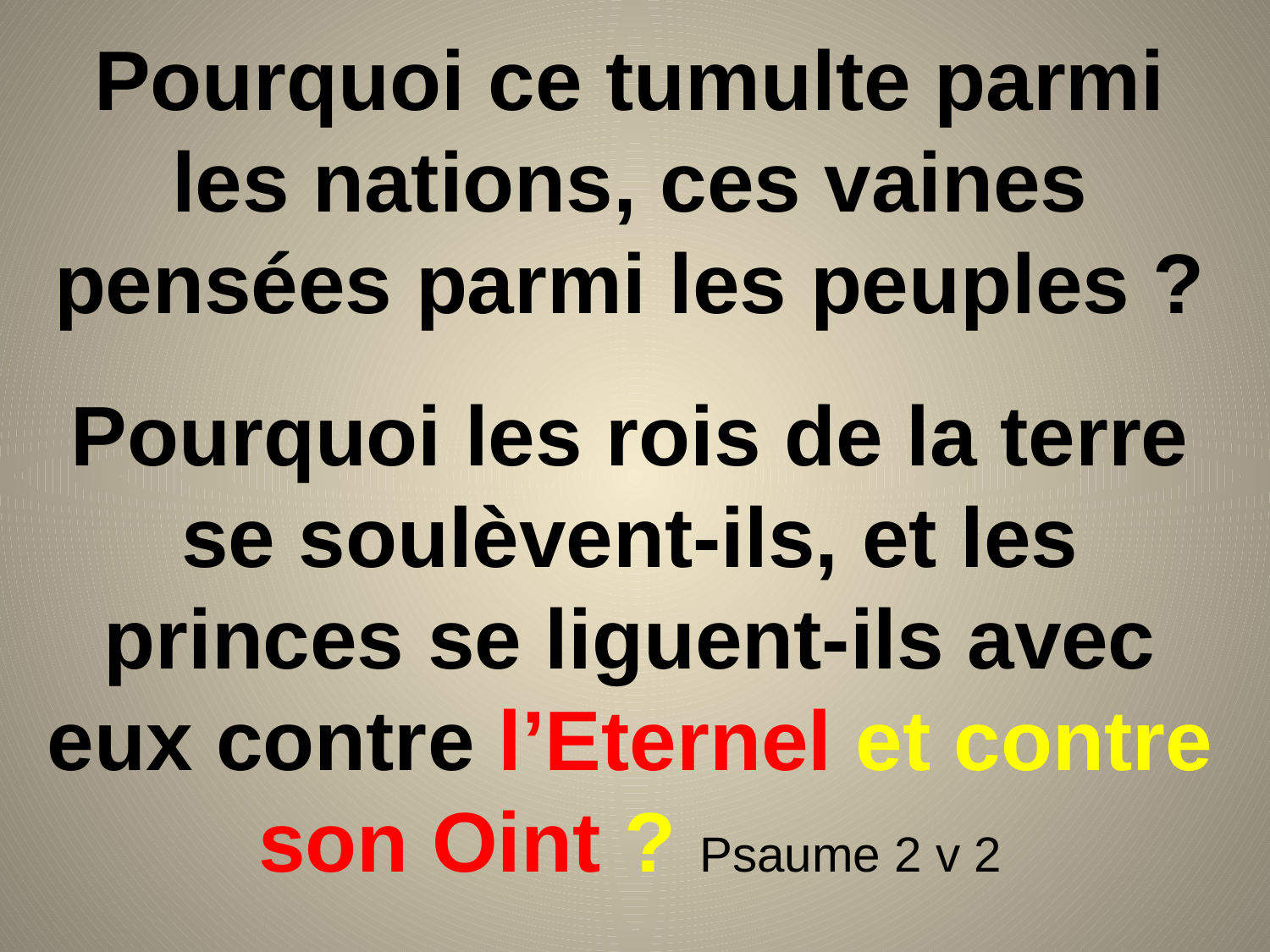

Pourquoi ce tumulte parmi les nations, ces vaines pensées parmi les peuples ?

Pourquoi les rois de la terre se soulèvent-ils, et les princes se liguent-ils avec eux contre l’Eternel et contre son Oint ? Psaume 2 v 2